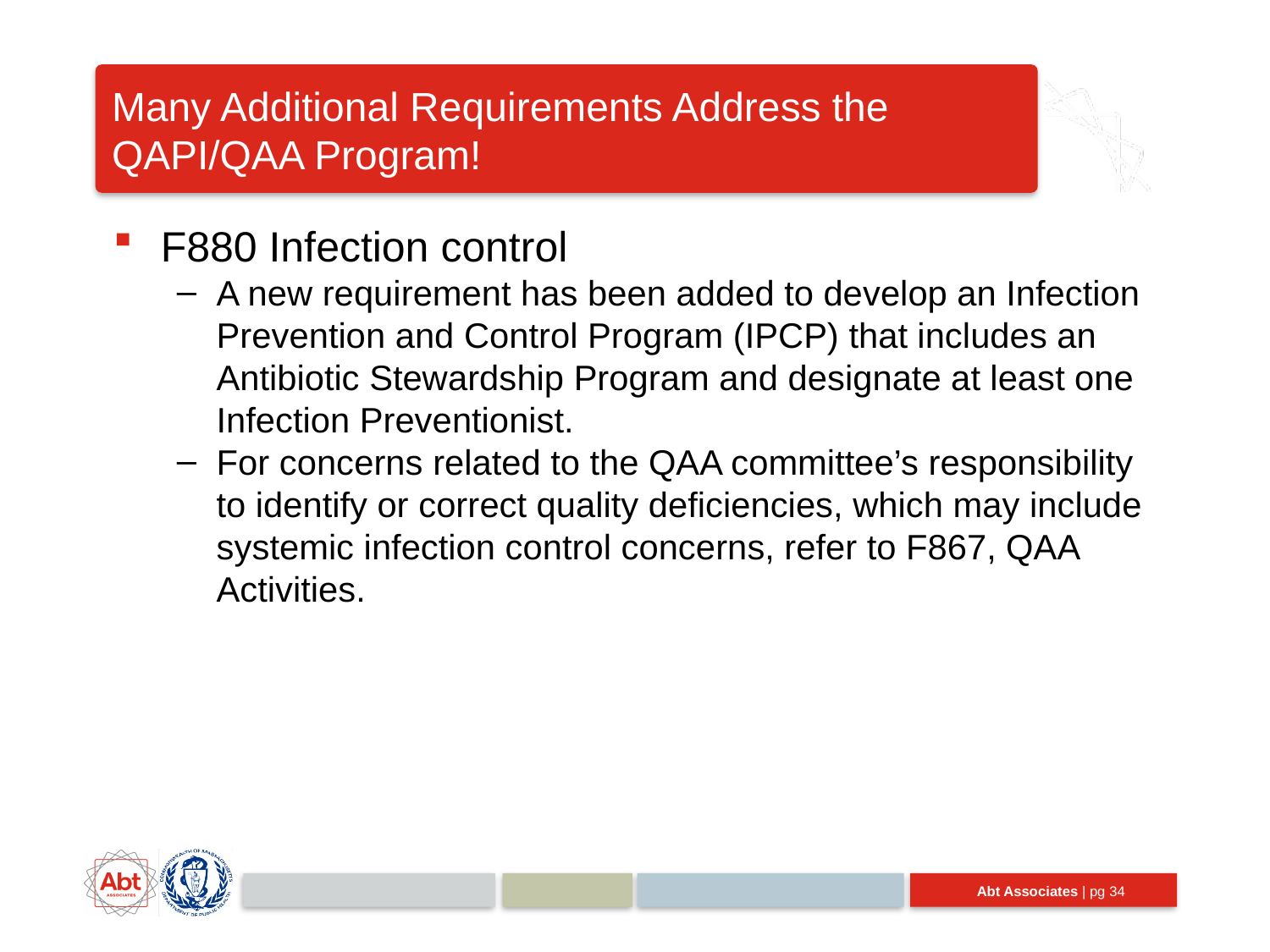

# Many Additional Requirements Address the QAPI/QAA Program!
F880 Infection control
A new requirement has been added to develop an Infection Prevention and Control Program (IPCP) that includes an Antibiotic Stewardship Program and designate at least one Infection Preventionist.
For concerns related to the QAA committee’s responsibility to identify or correct quality deficiencies, which may include systemic infection control concerns, refer to F867, QAA Activities.